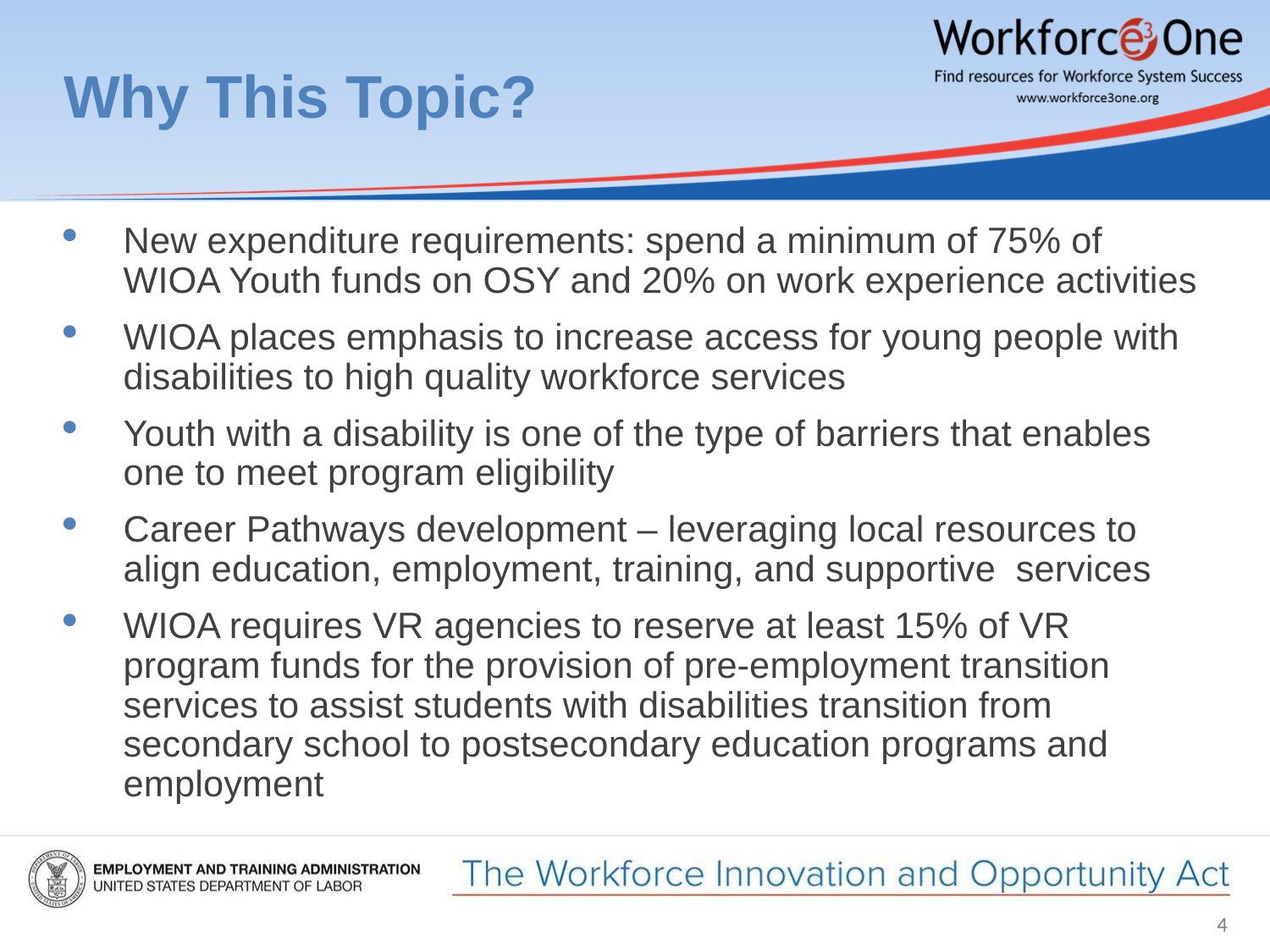

# Why This Topic?
New expenditure requirements: spend a minimum of 75% of WIOA Youth funds on OSY and 20% on work experience activities
WIOA places emphasis to increase access for young people with disabilities to high quality workforce services
Youth with a disability is one of the type of barriers that enables one to meet program eligibility
Career Pathways development – leveraging local resources to align education, employment, training, and supportive  services
WIOA requires VR agencies to reserve at least 15% of VR program funds for the provision of pre-employment transition services to assist students with disabilities transition from secondary school to postsecondary education programs and employment